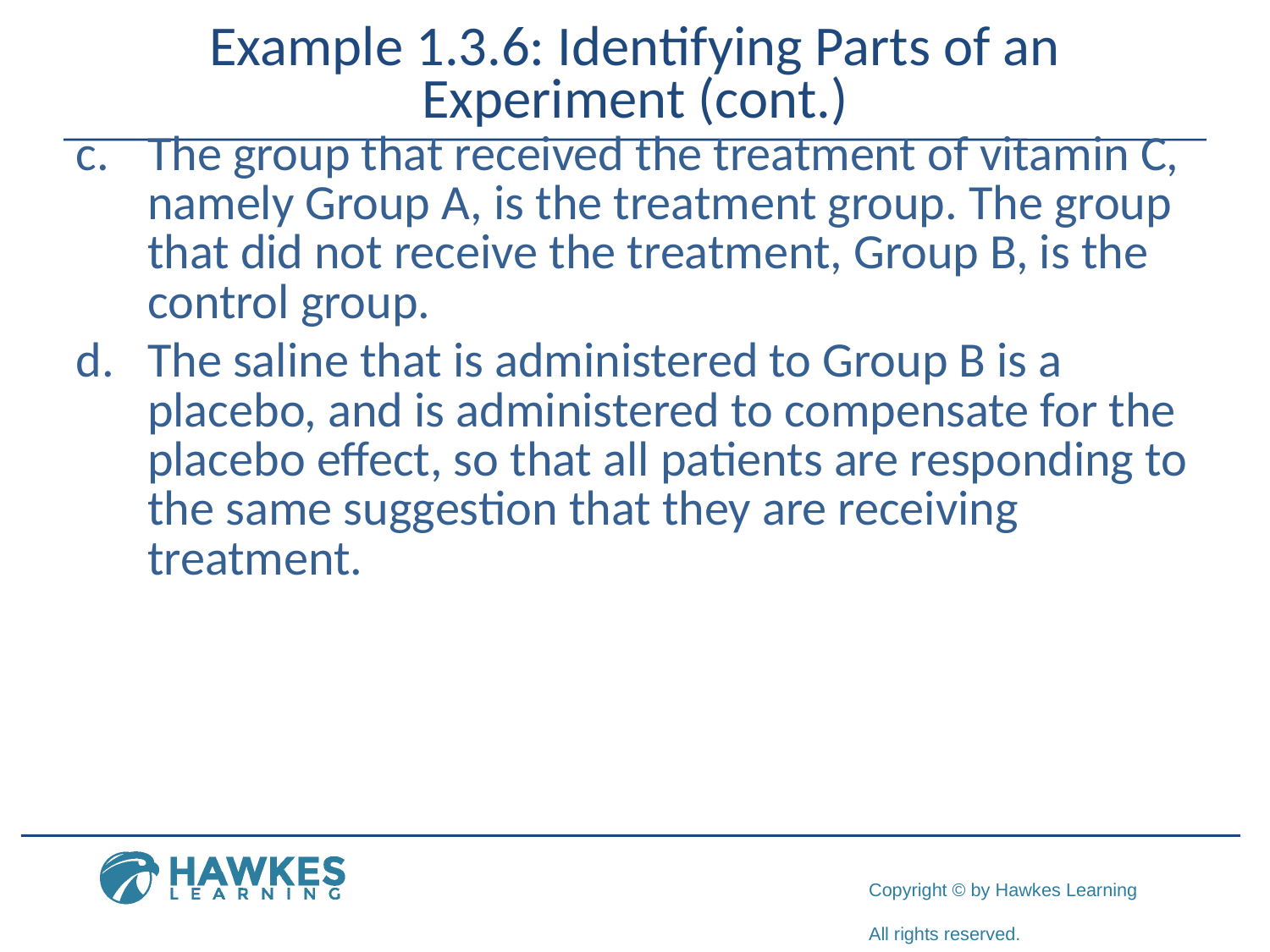

Example 1.3.6: Identifying Parts of an Experiment (cont.)
​The group that received the treatment of vitamin C, namely Group A, is the treatment group. The group that did not receive the treatment, Group B, is the control group.
​The saline that is administered to Group B is a placebo, and is administered to compensate for the placebo effect, so that all patients are responding to the same suggestion that they are receiving treatment.